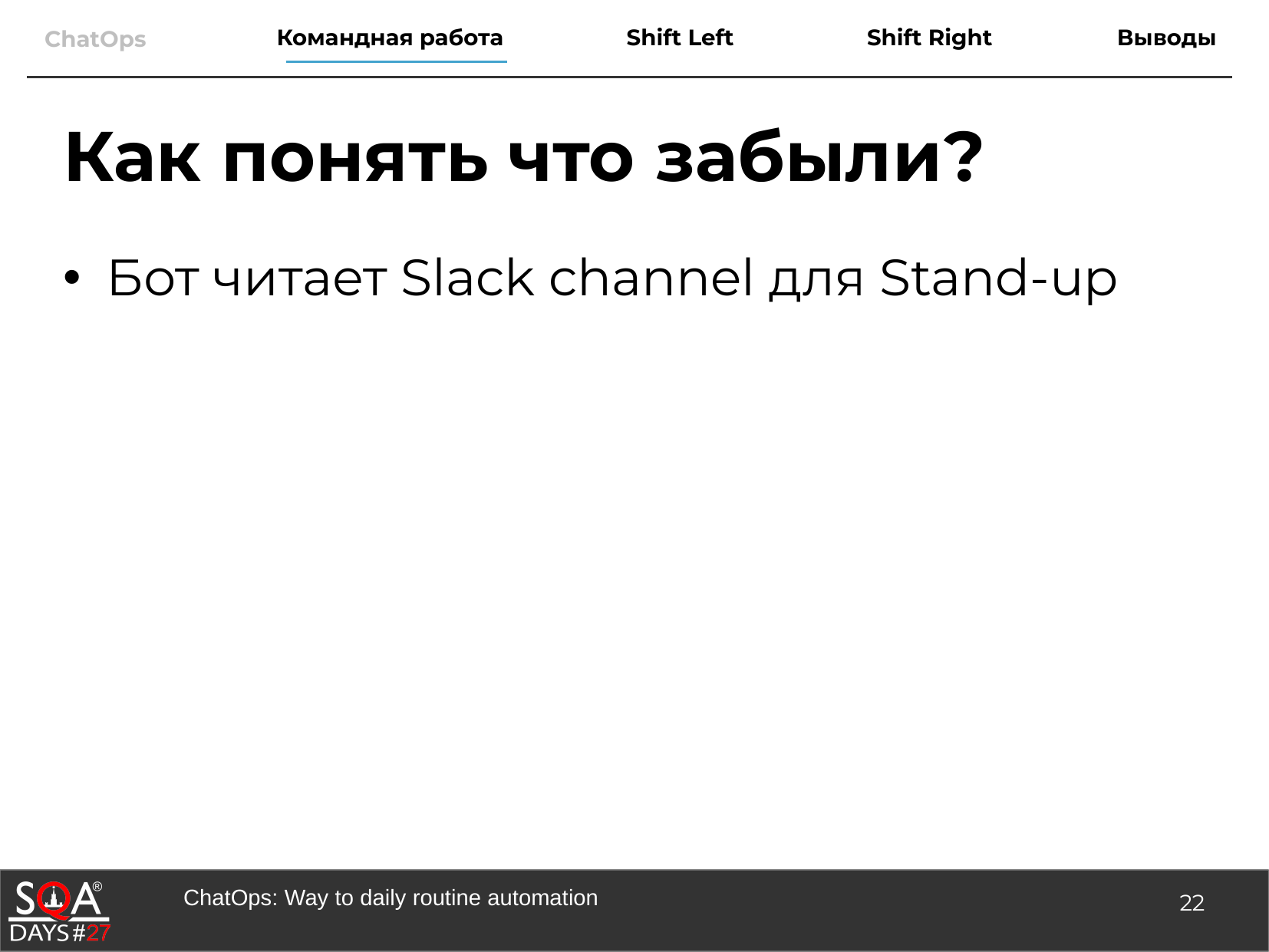

# Как понять что забыли?
Бот читает Slack channel для Stand-up

22